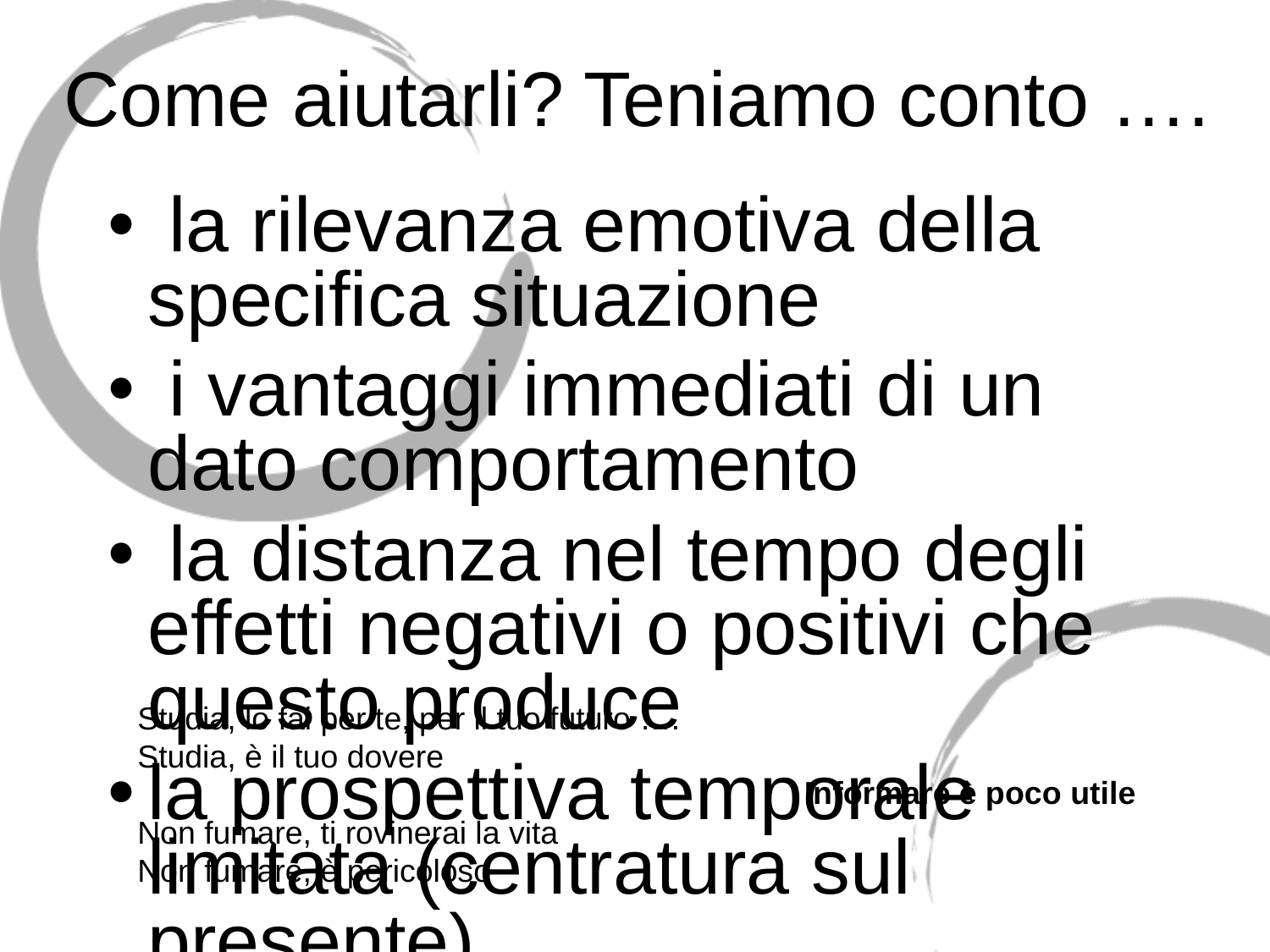

# Come aiutarli? Teniamo conto ….
 la rilevanza emotiva della specifica situazione
 i vantaggi immediati di un dato comportamento
 la distanza nel tempo degli effetti negativi o positivi che questo produce
la prospettiva temporale limitata (centratura sul presente)
Studia, lo fai per te, per il tuo futuro ….
Studia, è il tuo dovere

Non fumare, ti rovinerai la vita
Non fumare, è pericoloso

Informare è poco utile